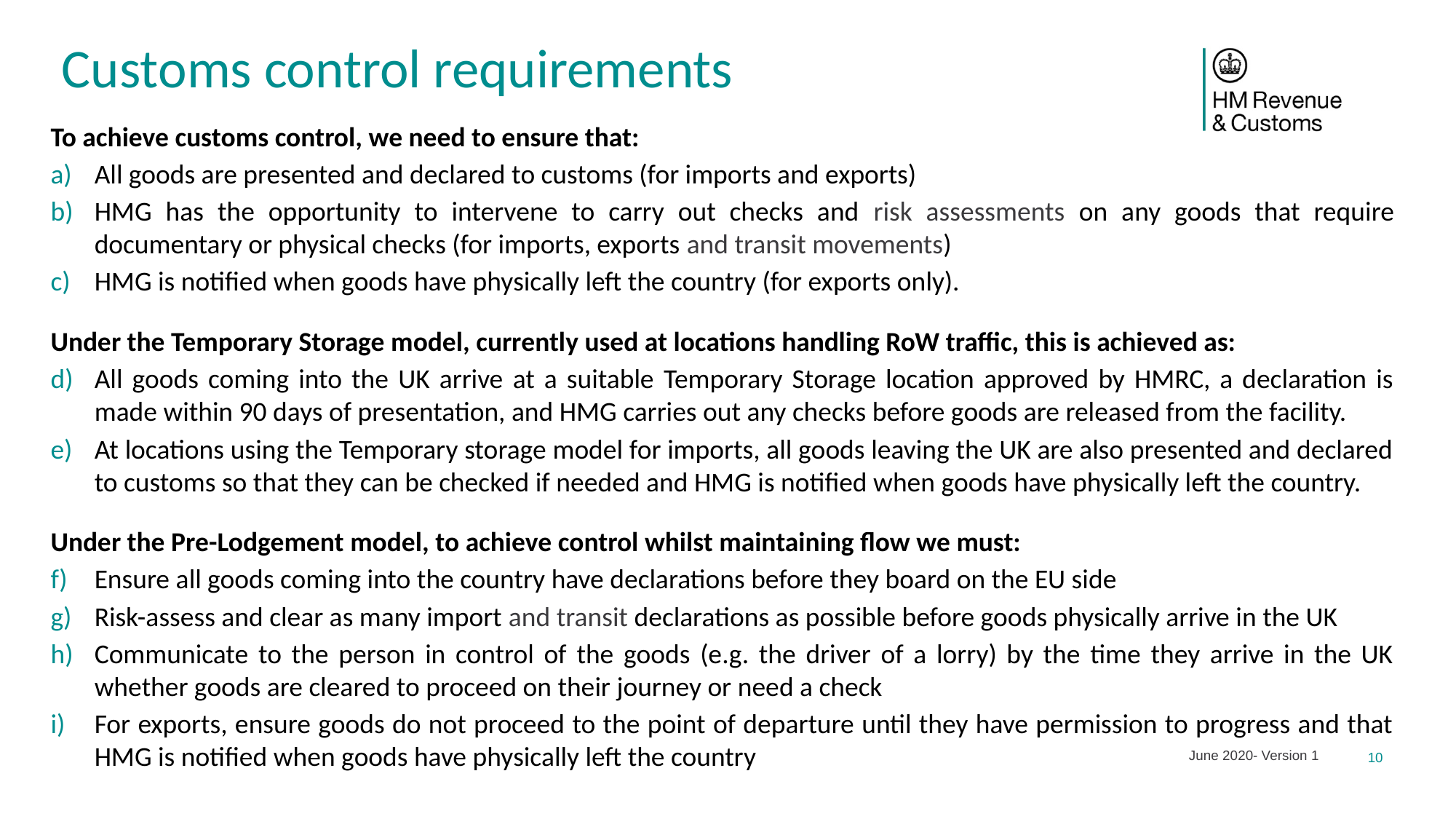

# Customs control requirements
To achieve customs control, we need to ensure that:
All goods are presented and declared to customs (for imports and exports)
HMG has the opportunity to intervene to carry out checks and risk assessments on any goods that require documentary or physical checks (for imports, exports and transit movements)
HMG is notified when goods have physically left the country (for exports only).
Under the Temporary Storage model, currently used at locations handling RoW traffic, this is achieved as:
All goods coming into the UK arrive at a suitable Temporary Storage location approved by HMRC, a declaration is made within 90 days of presentation, and HMG carries out any checks before goods are released from the facility.
At locations using the Temporary storage model for imports, all goods leaving the UK are also presented and declared to customs so that they can be checked if needed and HMG is notified when goods have physically left the country.
Under the Pre-Lodgement model, to achieve control whilst maintaining flow we must:
Ensure all goods coming into the country have declarations before they board on the EU side
Risk-assess and clear as many import and transit declarations as possible before goods physically arrive in the UK
Communicate to the person in control of the goods (e.g. the driver of a lorry) by the time they arrive in the UK whether goods are cleared to proceed on their journey or need a check
For exports, ensure goods do not proceed to the point of departure until they have permission to progress and that HMG is notified when goods have physically left the country
June 2020- Version 1
10